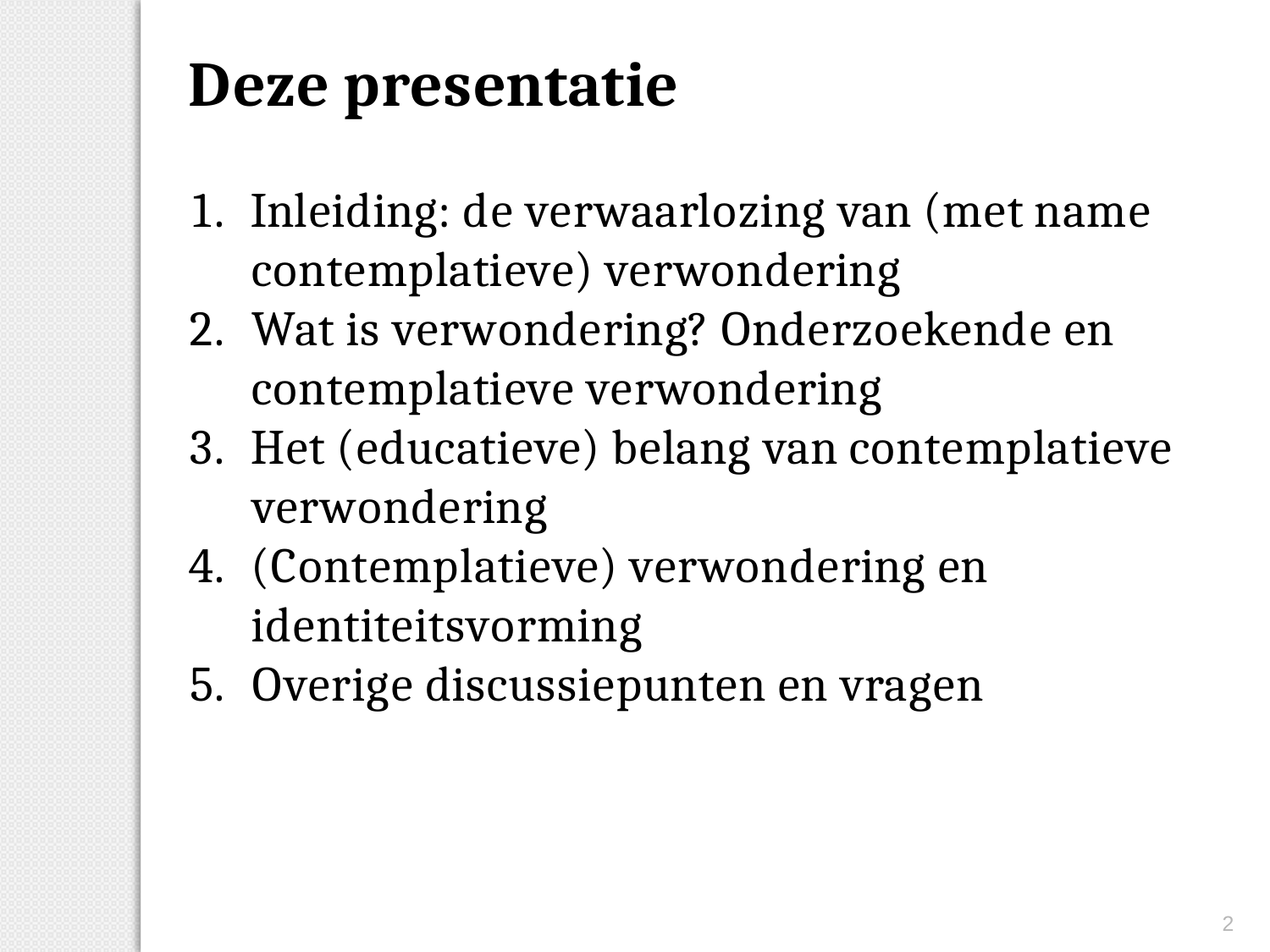

Deze presentatie

Inleiding: de verwaarlozing van (met name contemplatieve) verwondering
Wat is verwondering? Onderzoekende en contemplatieve verwondering
Het (educatieve) belang van contemplatieve verwondering
(Contemplatieve) verwondering en identiteitsvorming
Overige discussiepunten en vragen
2